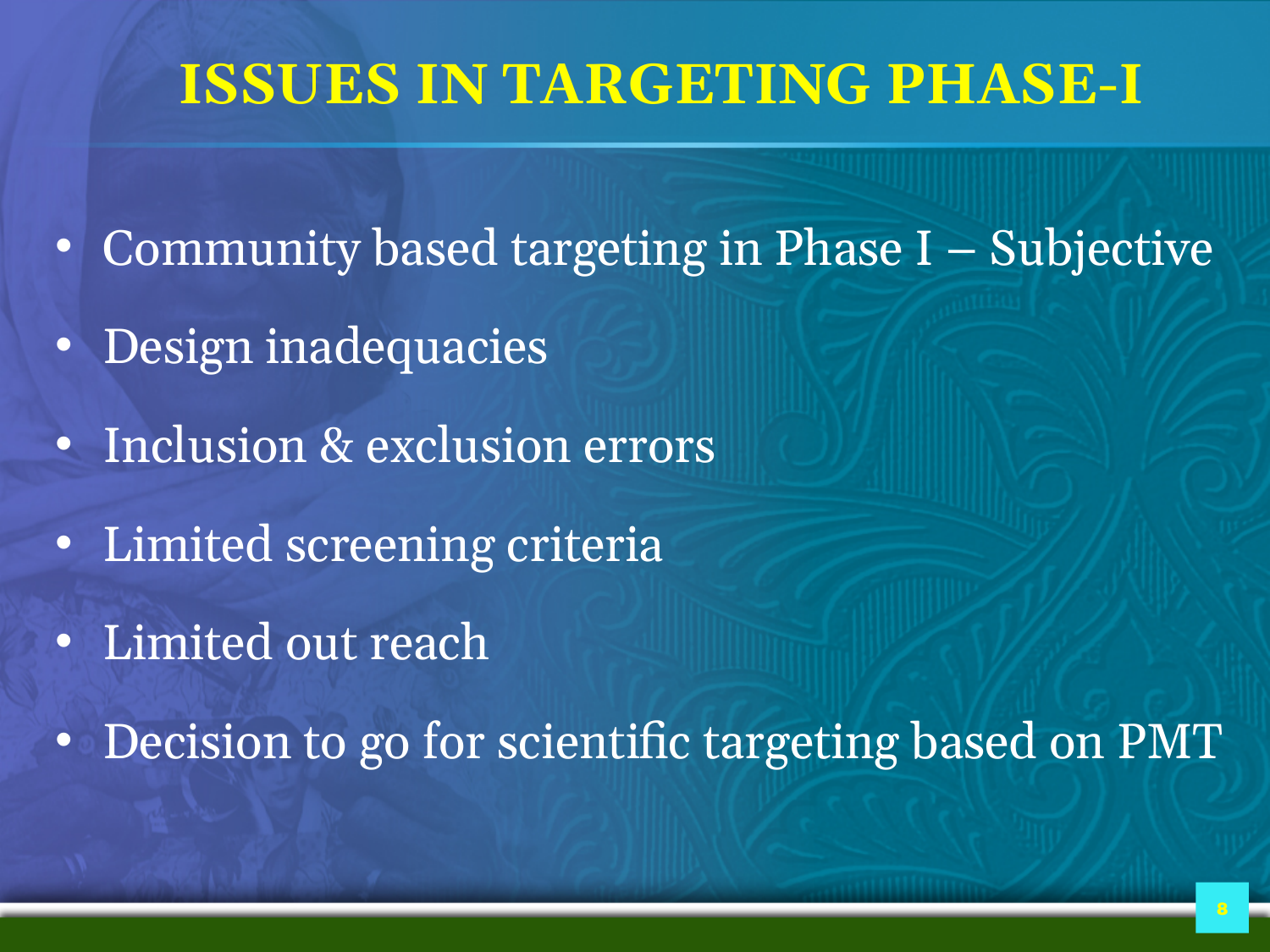

# ISSUES IN TARGETING PHASE-I
Community based targeting in Phase I – Subjective
Design inadequacies
Inclusion & exclusion errors
Limited screening criteria
Limited out reach
Decision to go for scientific targeting based on PMT
8